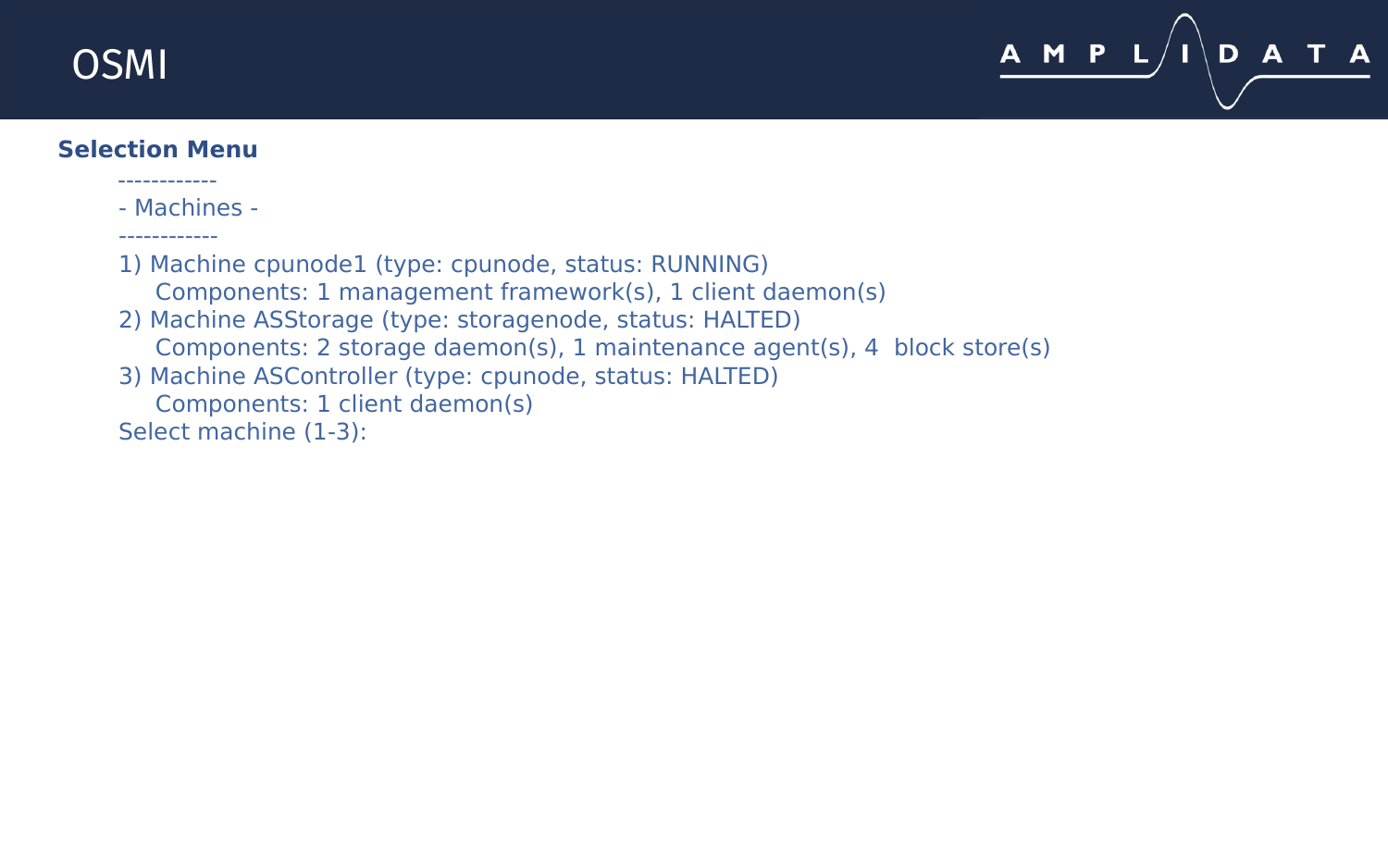

# OSMI
Selection Menu
------------
- Machines -
------------
1) Machine cpunode1 (type: cpunode, status: RUNNING)
     Components: 1 management framework(s), 1 client daemon(s)
2) Machine ASStorage (type: storagenode, status: HALTED)
     Components: 2 storage daemon(s), 1 maintenance agent(s), 4  block store(s)
3) Machine ASController (type: cpunode, status: HALTED)
     Components: 1 client daemon(s)
Select machine (1-3):